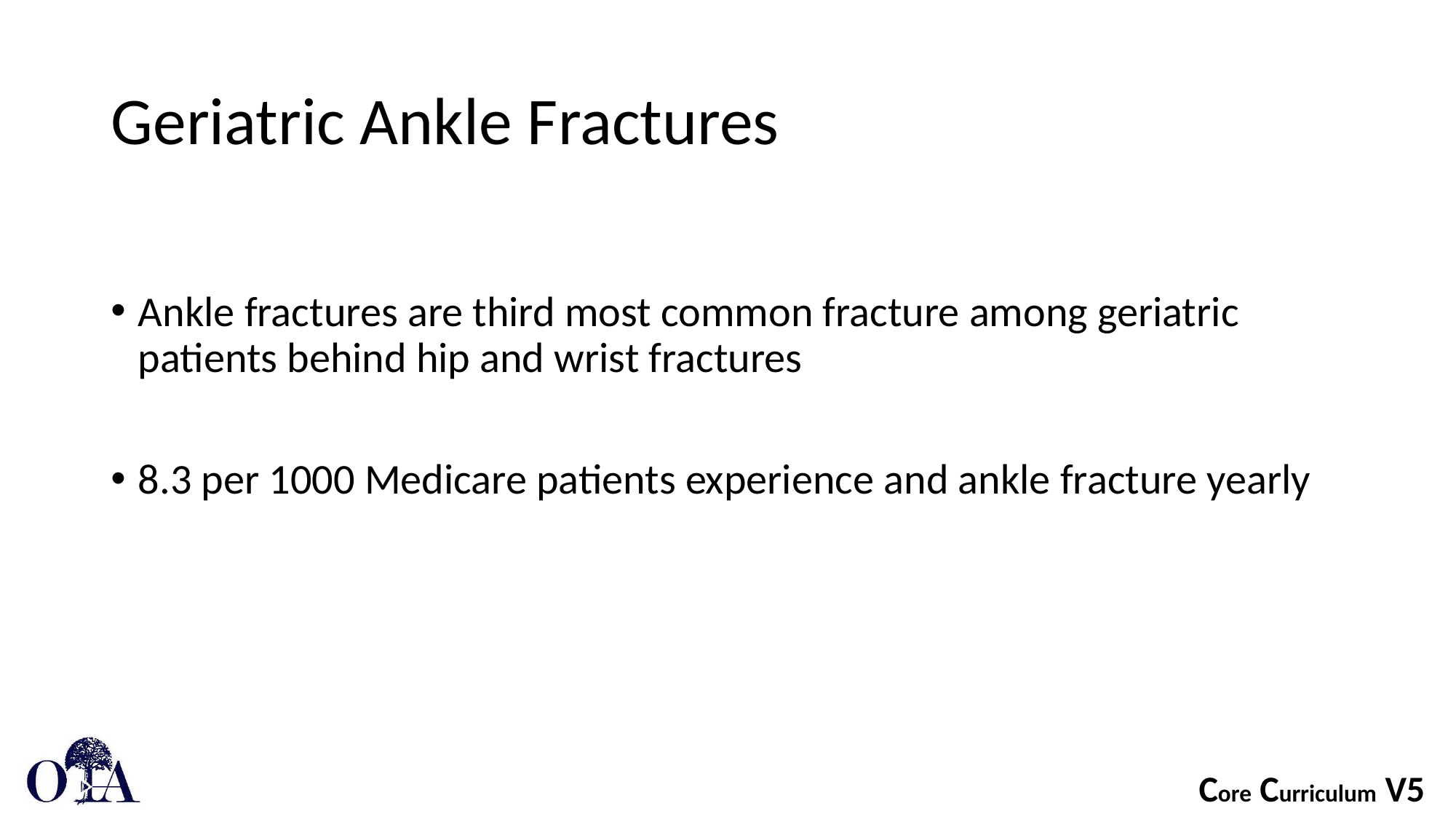

# Geriatric Ankle Fractures

Ankle fractures are third most common fracture among geriatric patients behind hip and wrist fractures

8.3 per 1000 Medicare patients experience and ankle fracture yearly